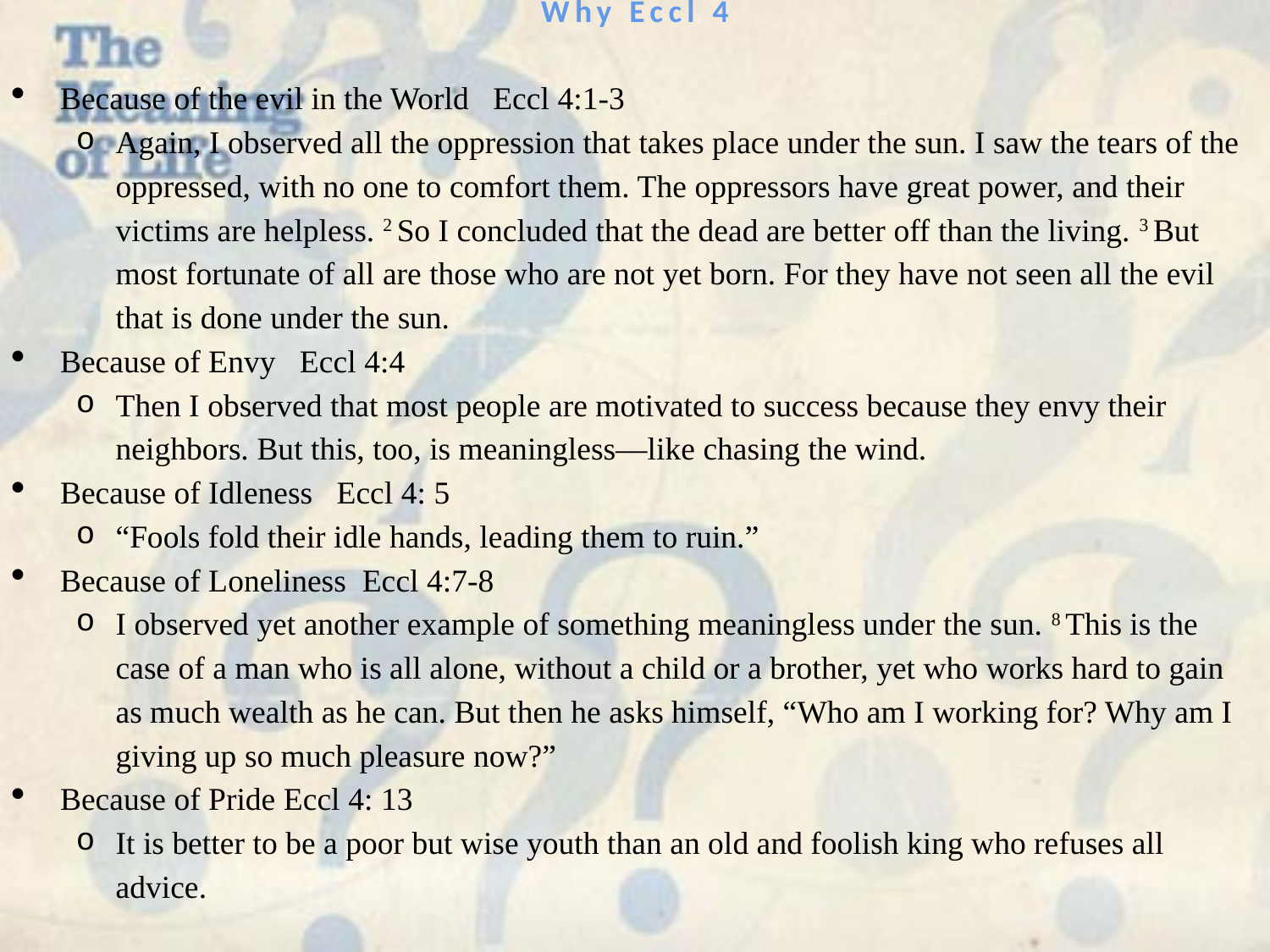

Why Eccl 4

Because of the evil in the World   Eccl 4:1-3
Again, I observed all the oppression that takes place under the sun. I saw the tears of the oppressed, with no one to comfort them. The oppressors have great power, and their victims are helpless. 2 So I concluded that the dead are better off than the living. 3 But most fortunate of all are those who are not yet born. For they have not seen all the evil that is done under the sun.
Because of Envy   Eccl 4:4
Then I observed that most people are motivated to success because they envy their neighbors. But this, too, is meaningless—like chasing the wind.
Because of Idleness   Eccl 4: 5
“Fools fold their idle hands, leading them to ruin.”
Because of Loneliness  Eccl 4:7-8
I observed yet another example of something meaningless under the sun. 8 This is the case of a man who is all alone, without a child or a brother, yet who works hard to gain as much wealth as he can. But then he asks himself, “Who am I working for? Why am I giving up so much pleasure now?”
Because of Pride Eccl 4: 13
It is better to be a poor but wise youth than an old and foolish king who refuses all advice.